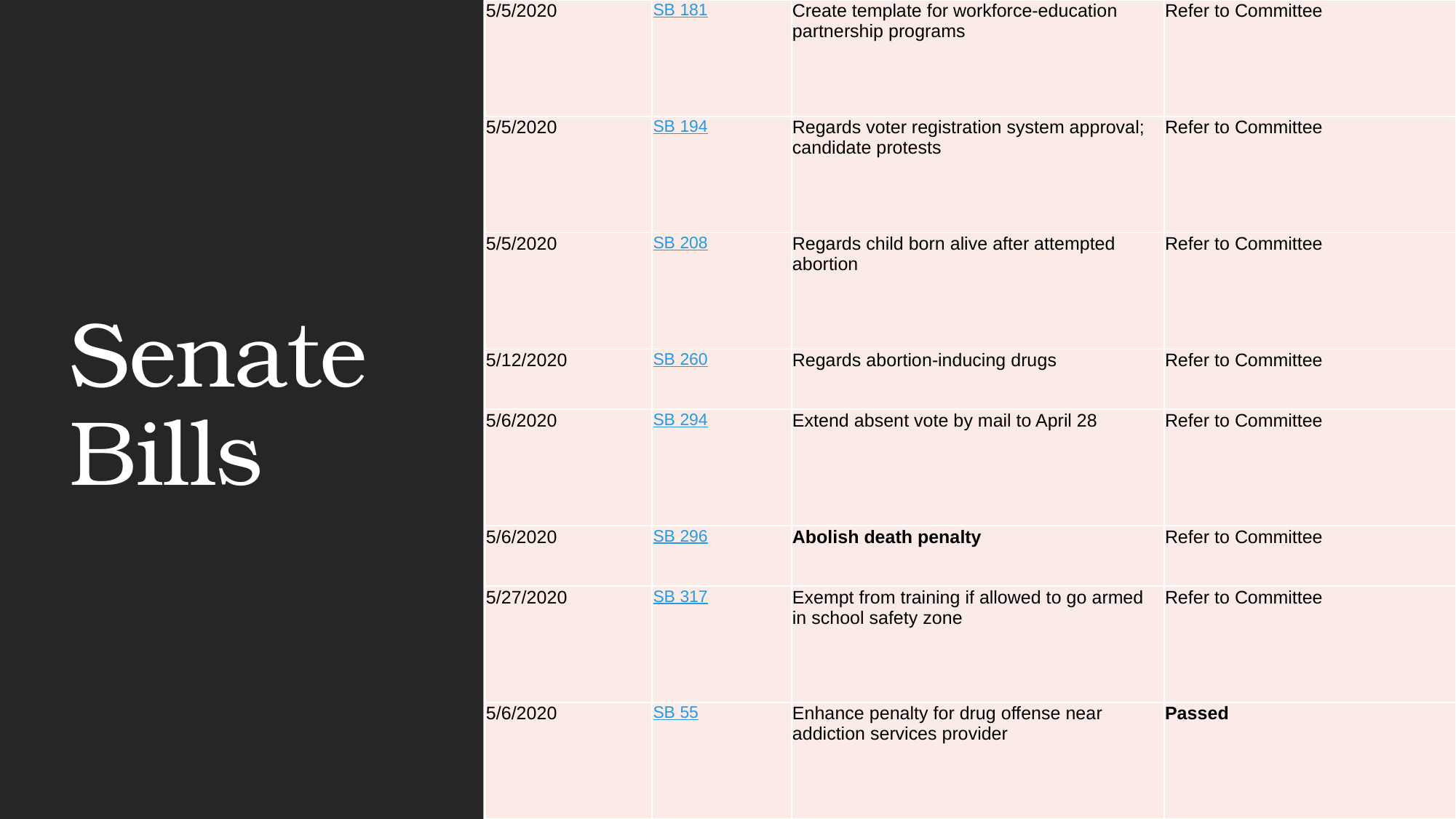

| 5/5/2020 | SB 181 | Create template for workforce-education partnership programs | Refer to Committee |
| --- | --- | --- | --- |
| 5/5/2020 | SB 194 | Regards voter registration system approval; candidate protests | Refer to Committee |
| 5/5/2020 | SB 208 | Regards child born alive after attempted abortion | Refer to Committee |
| 5/12/2020 | SB 260 | Regards abortion-inducing drugs | Refer to Committee |
| 5/6/2020 | SB 294 | Extend absent vote by mail to April 28 | Refer to Committee |
| 5/6/2020 | SB 296 | Abolish death penalty | Refer to Committee |
| 5/27/2020 | SB 317 | Exempt from training if allowed to go armed in school safety zone | Refer to Committee |
| 5/6/2020 | SB 55 | Enhance penalty for drug offense near addiction services provider | Passed |
# Senate Bills